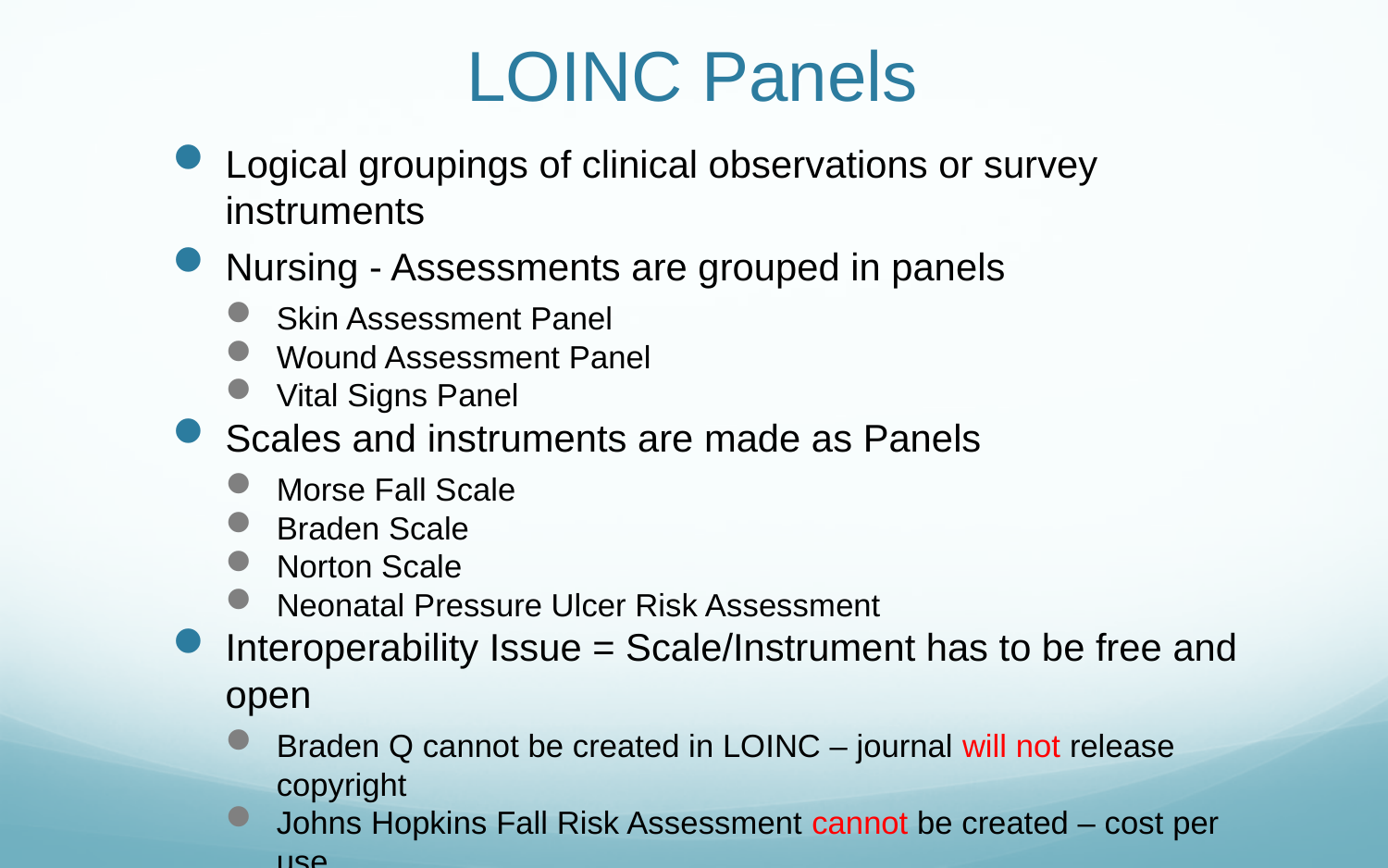

# LOINC Panels
Logical groupings of clinical observations or survey instruments
Nursing - Assessments are grouped in panels
Skin Assessment Panel
Wound Assessment Panel
Vital Signs Panel
Scales and instruments are made as Panels
Morse Fall Scale
Braden Scale
Norton Scale
Neonatal Pressure Ulcer Risk Assessment
Interoperability Issue = Scale/Instrument has to be free and open
Braden Q cannot be created in LOINC – journal will not release copyright
Johns Hopkins Fall Risk Assessment cannot be created – cost per use